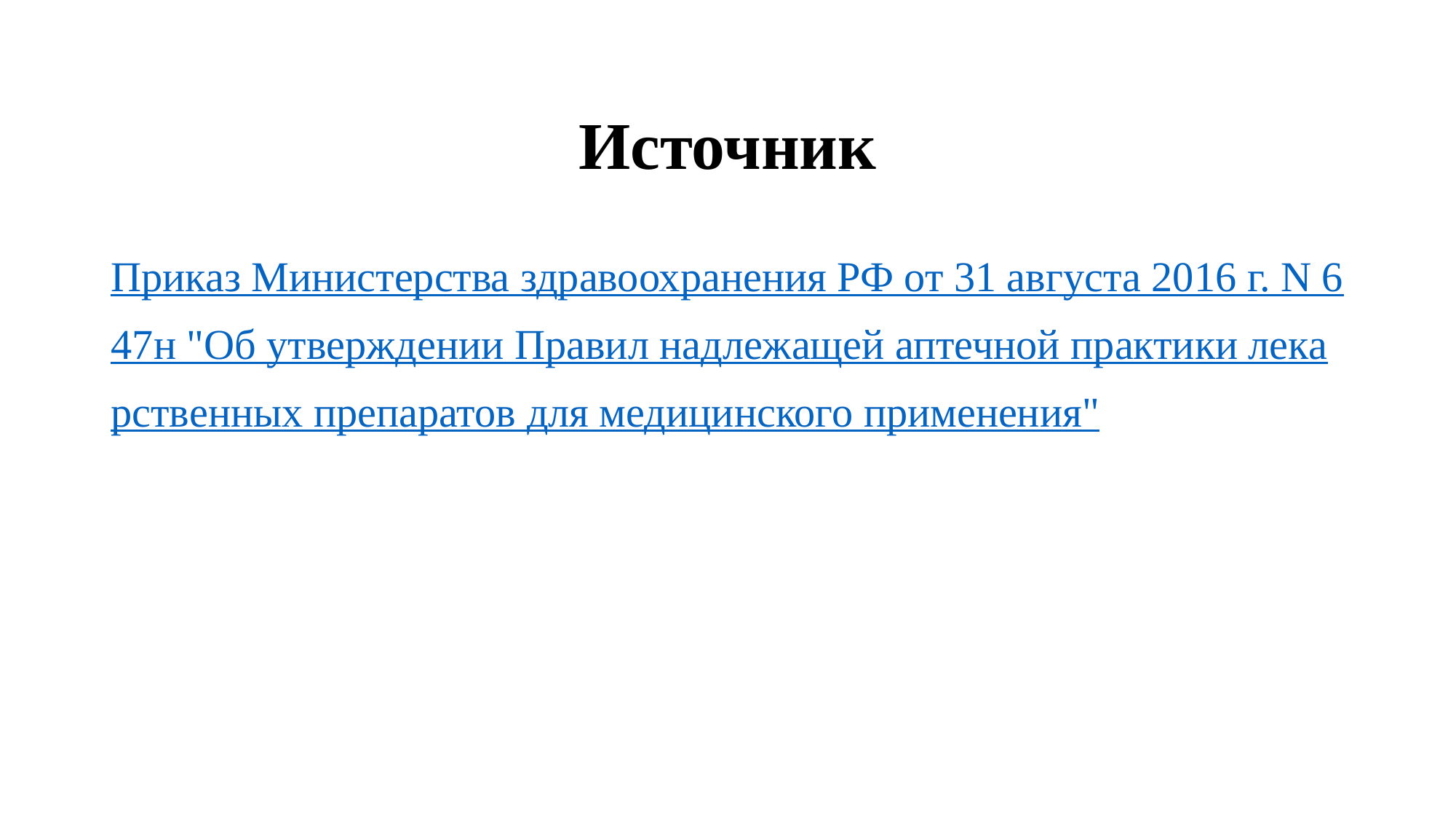

# Источник
Приказ Министерства здравоохранения РФ от 31 августа 2016 г. N 647н "Об утверждении Правил надлежащей аптечной практики лекарственных препаратов для медицинского применения"